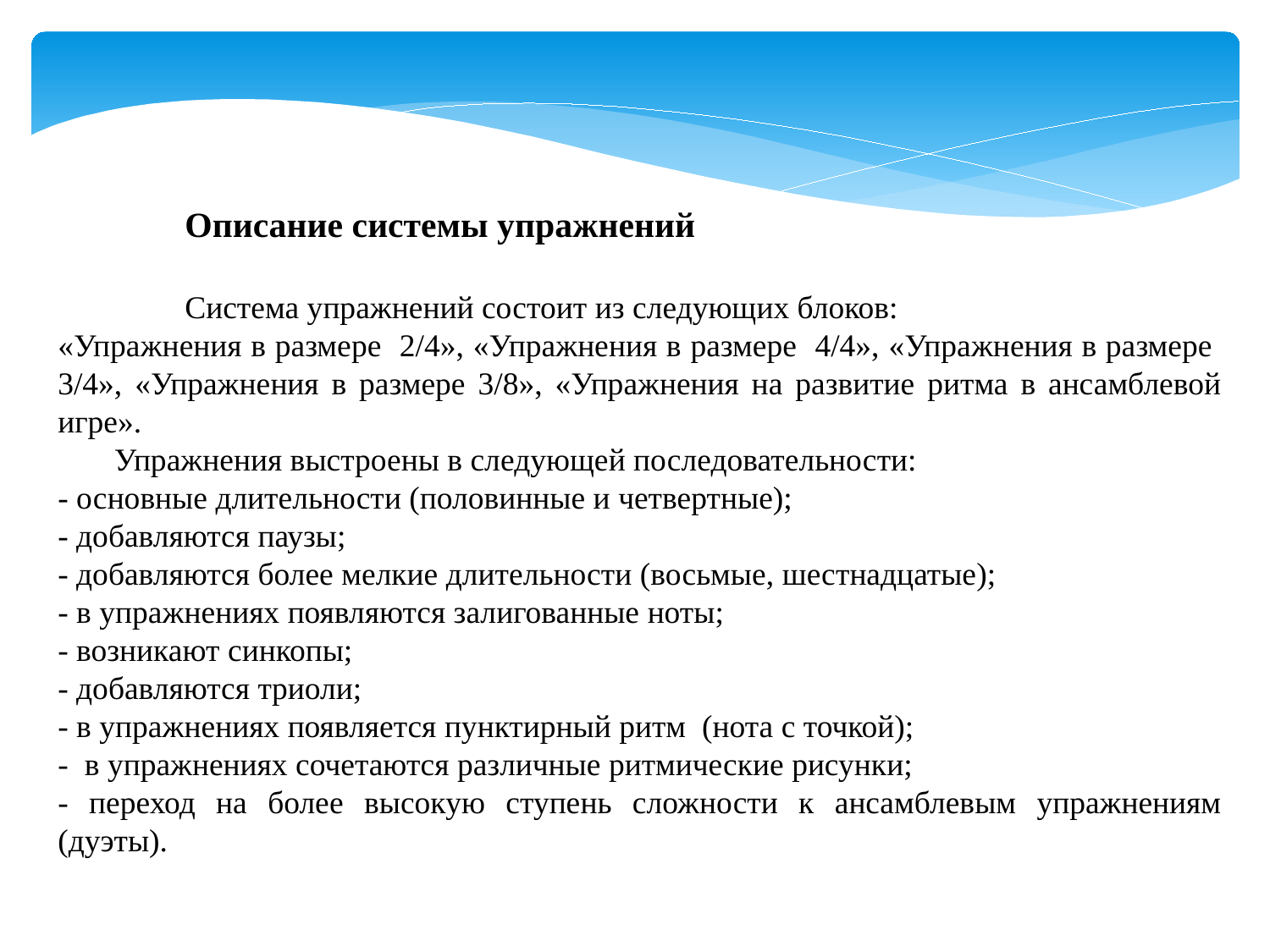

Описание системы упражнений

	Система упражнений состоит из следующих блоков:
«Упражнения в размере  2/4», «Упражнения в размере  4/4», «Упражнения в размере  3/4», «Упражнения в размере 3/8», «Упражнения на развитие ритма в ансамблевой игре».
       Упражнения выстроены в следующей последовательности:
- основные длительности (половинные и четвертные);
- добавляются паузы;
- добавляются более мелкие длительности (восьмые, шестнадцатые);
- в упражнениях появляются залигованные ноты;
- возникают синкопы;
- добавляются триоли;
- в упражнениях появляется пунктирный ритм  (нота с точкой);
-  в упражнениях сочетаются различные ритмические рисунки;
- переход на более высокую ступень сложности к ансамблевым упражнениям (дуэты).